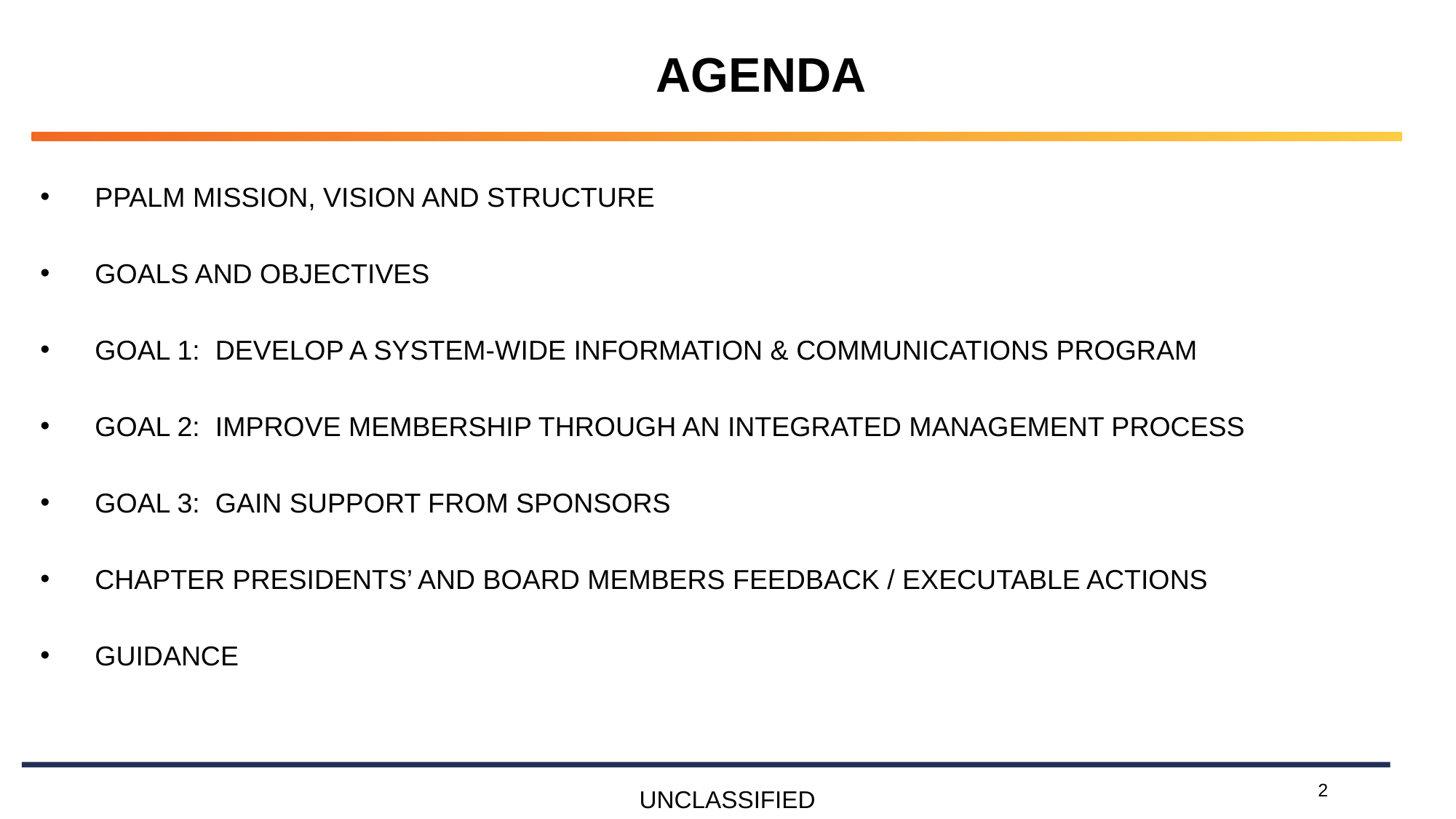

AGENDA
PPALM MISSION, VISION AND STRUCTURE

GOALS AND OBJECTIVES

GOAL 1:  DEVELOP A SYSTEM-WIDE INFORMATION & COMMUNICATIONS PROGRAM

GOAL 2:  IMPROVE MEMBERSHIP THROUGH AN INTEGRATED MANAGEMENT PROCESS

GOAL 3:  GAIN SUPPORT FROM SPONSORS

CHAPTER PRESIDENTS’ AND BOARD MEMBERS FEEDBACK / EXECUTABLE ACTIONS

GUIDANCE
2